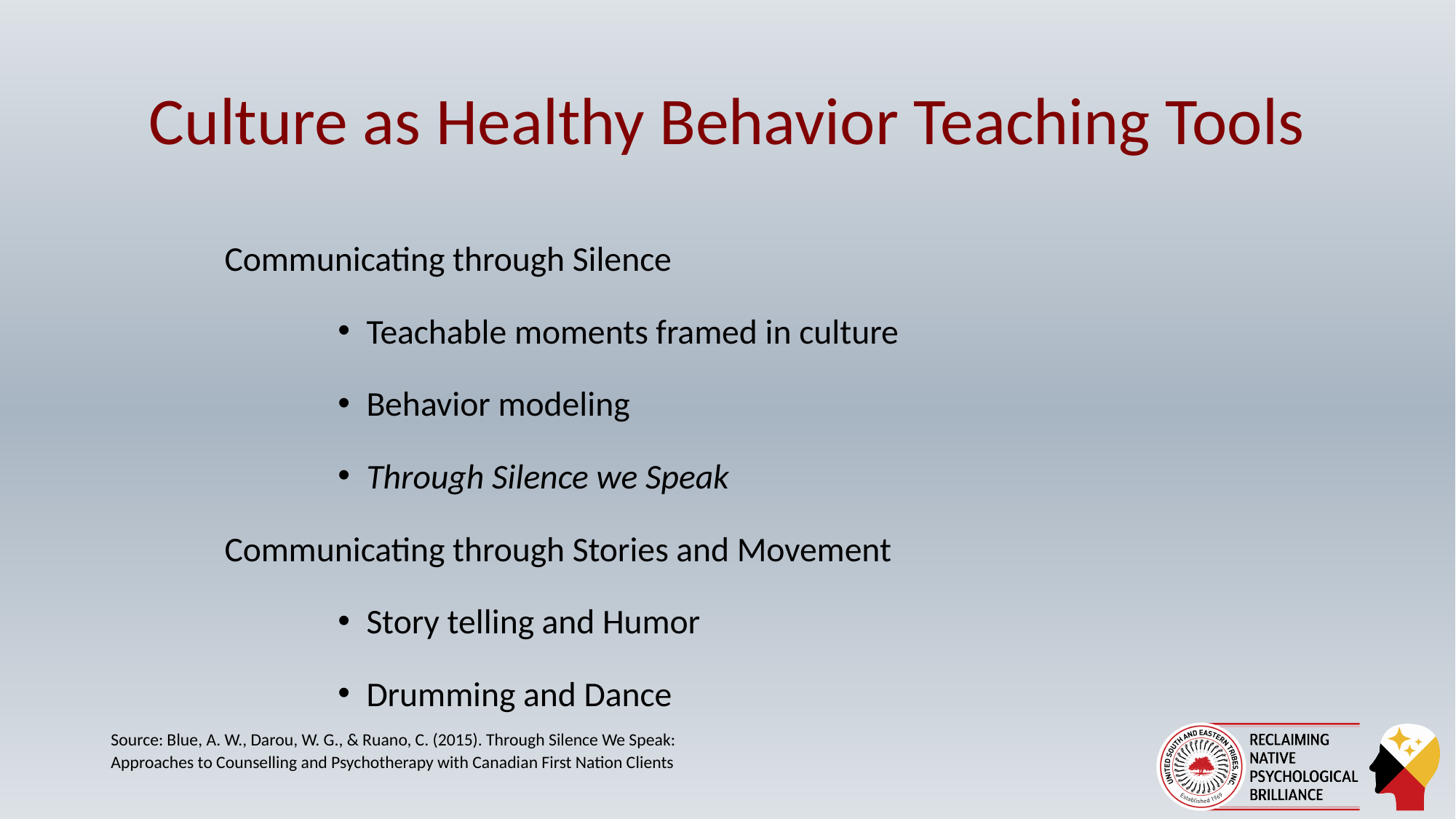

# Culture as Healthy Behavior Teaching Tools
Communicating through Silence
Teachable moments framed in culture
Behavior modeling
Through Silence we Speak
Communicating through Stories and Movement
Story telling and Humor
Drumming and Dance

Source: Blue, A. W., Darou, W. G., & Ruano, C. (2015). Through Silence We Speak:
Approaches to Counselling and Psychotherapy with Canadian First Nation Clients